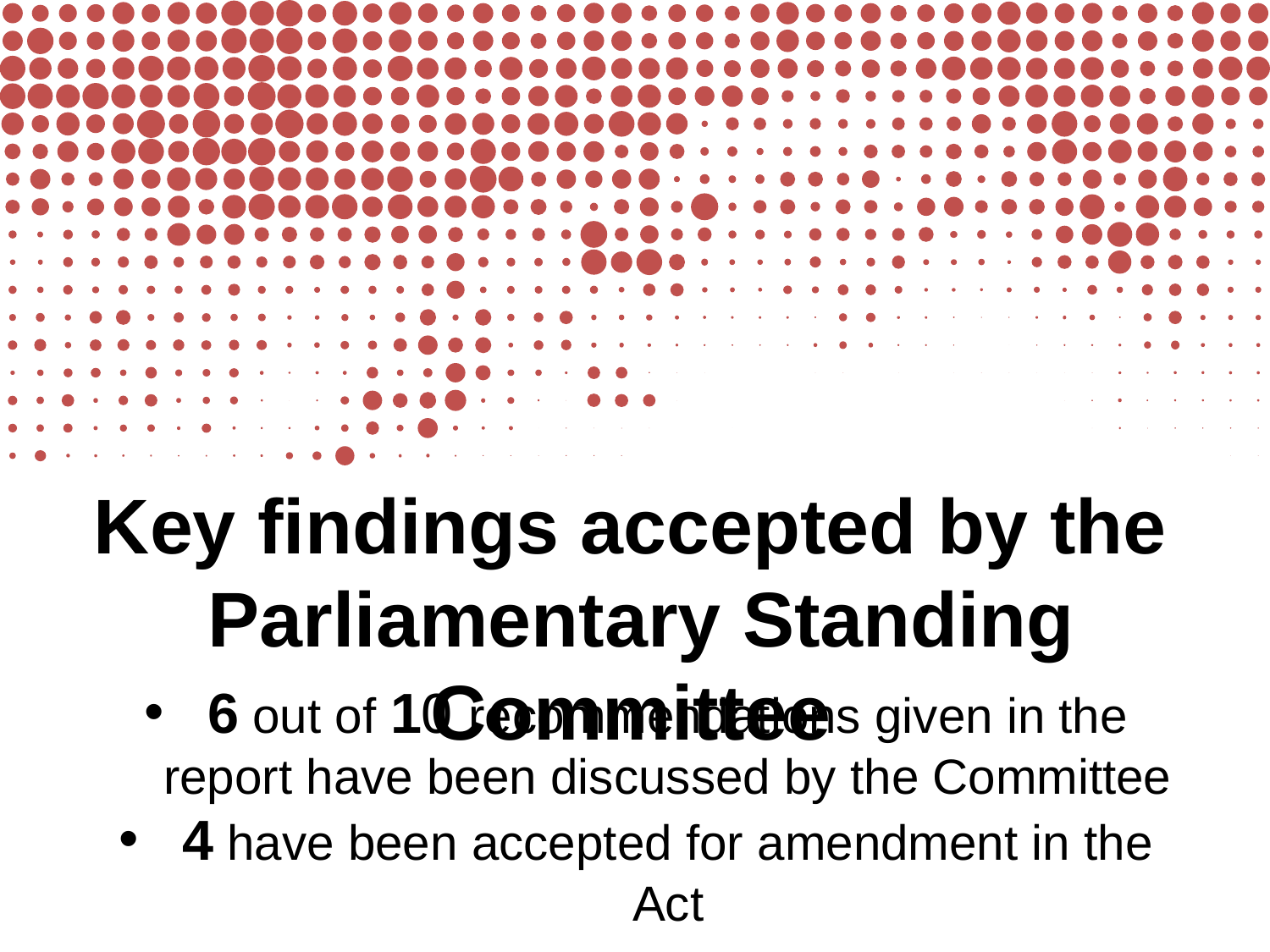

Key findings accepted by the
 Parliamentary Standing Committee
6 out of 10 recommendations given in the report have been discussed by the Committee
4 have been accepted for amendment in the Act